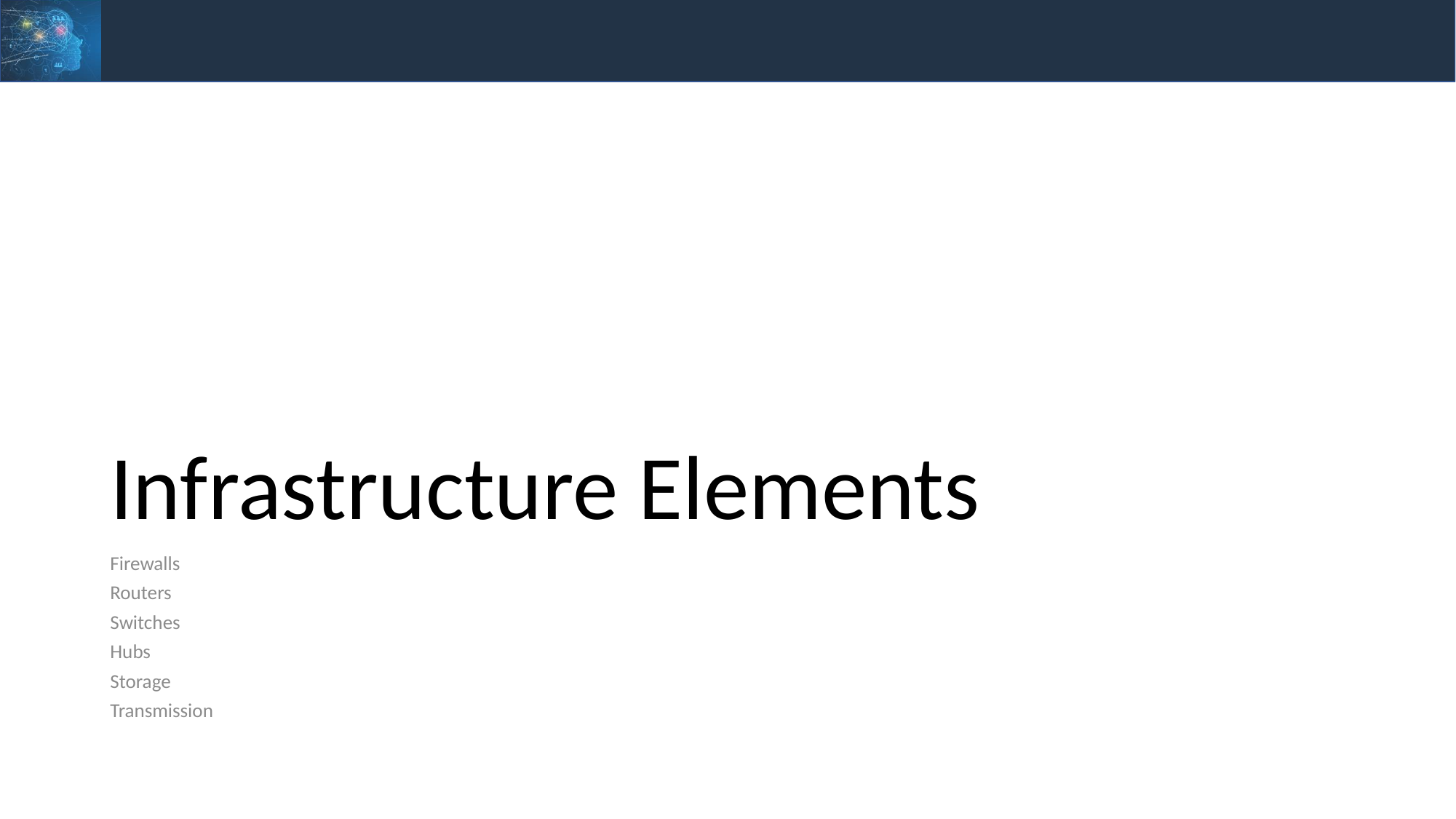

# Infrastructure Elements
Firewalls
Routers
Switches
Hubs
Storage
Transmission